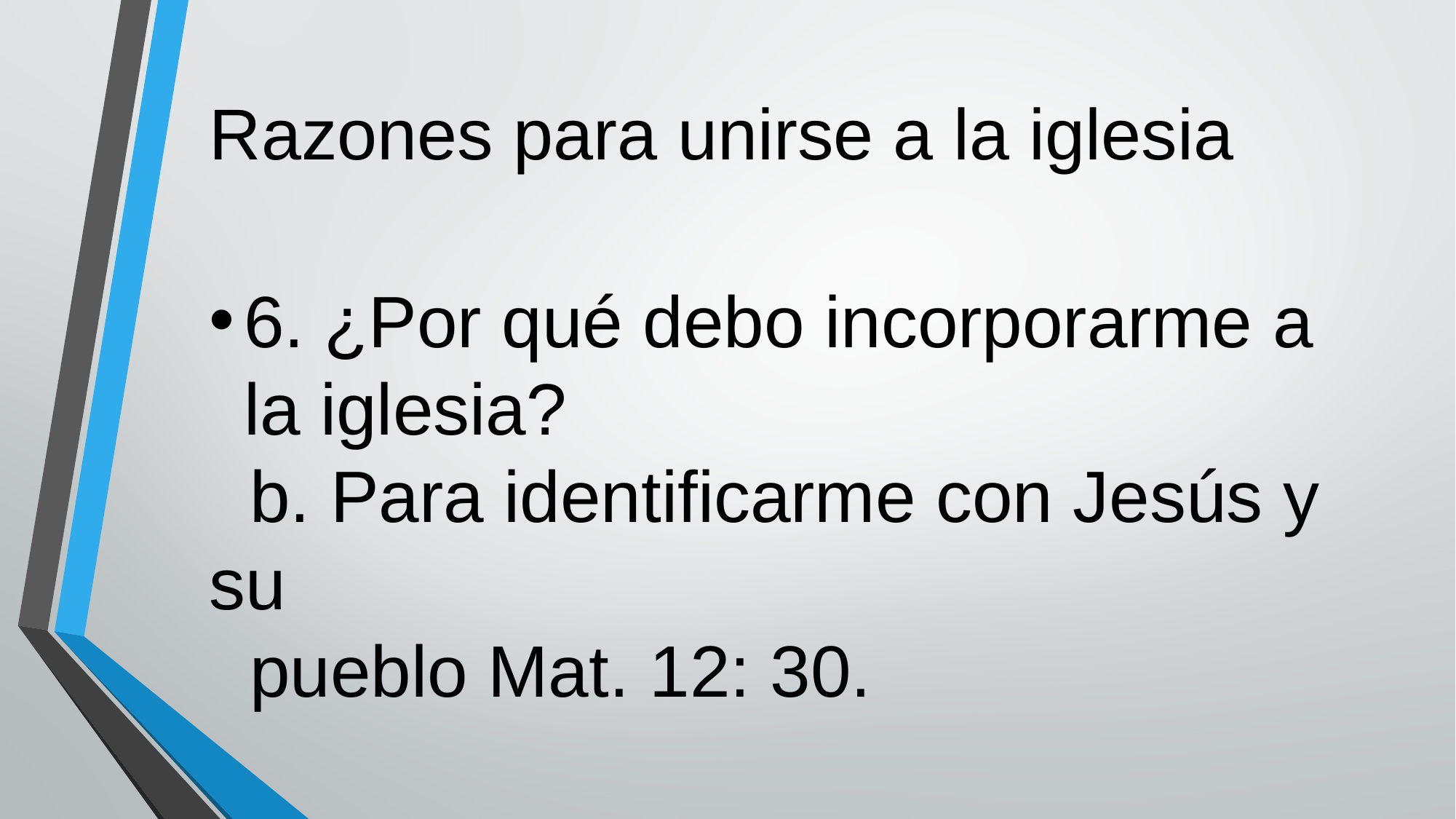

# Razones para unirse a la iglesia
6. ¿Por qué debo incorporarme a la iglesia?
  b. Para identificarme con Jesús y su
  pueblo Mat. 12: 30.